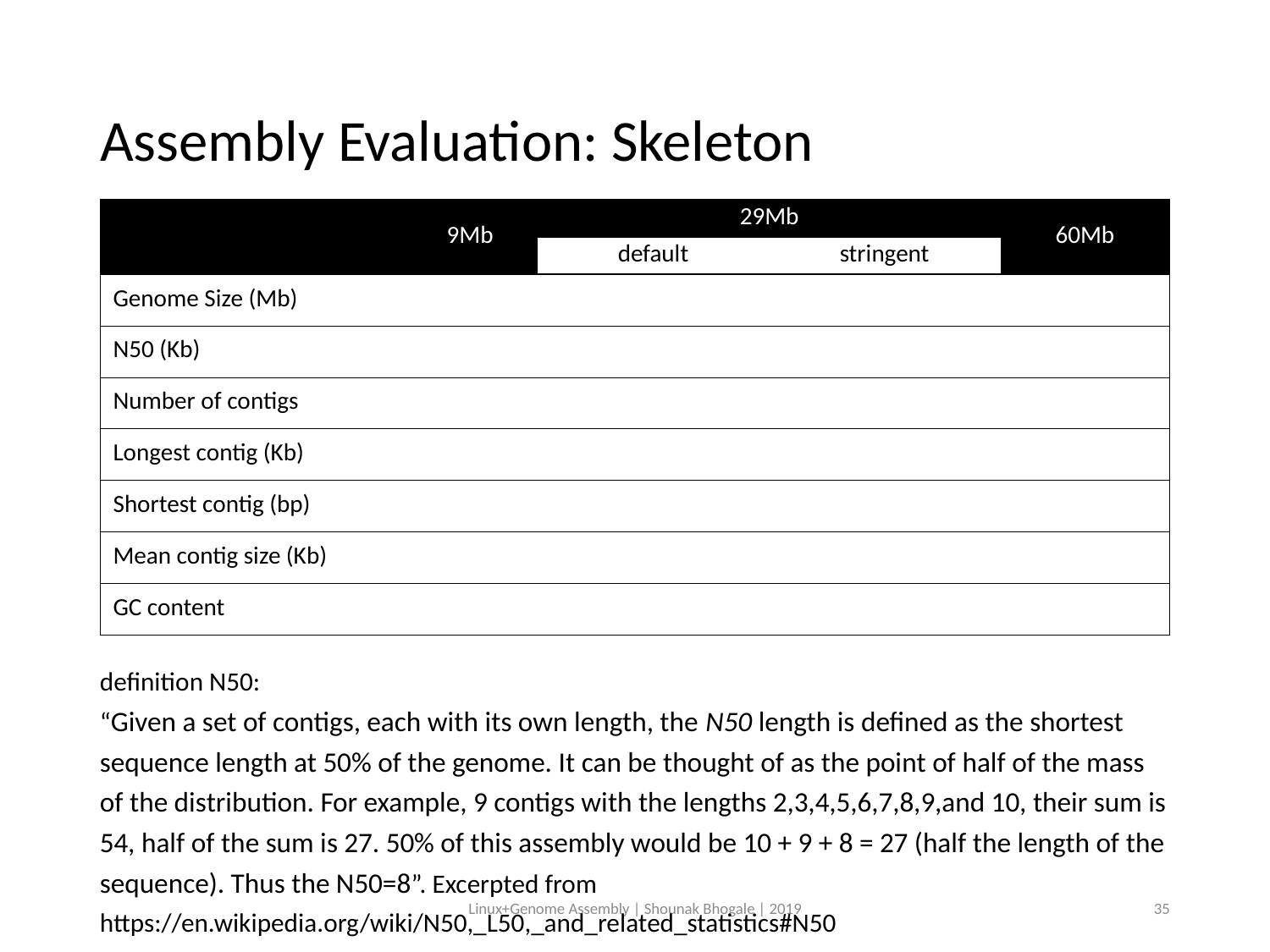

# Assembly Evaluation: Skeleton
|  | 9Mb | 29Mb |  | 60Mb |
| --- | --- | --- | --- | --- |
|  |  | default | stringent |  |
| Genome Size (Mb) |  |  |  |  |
| N50 (Kb) |  |  |  |  |
| Number of contigs |  |  |  |  |
| Longest contig (Kb) |  |  |  |  |
| Shortest contig (bp) |  |  |  |  |
| Mean contig size (Kb) |  |  |  |  |
| GC content |  |  |  |  |
definition N50:
“Given a set of contigs, each with its own length, the N50 length is defined as the shortest sequence length at 50% of the genome. It can be thought of as the point of half of the mass of the distribution. For example, 9 contigs with the lengths 2,3,4,5,6,7,8,9,and 10, their sum is 54, half of the sum is 27. 50% of this assembly would be 10 + 9 + 8 = 27 (half the length of the sequence). Thus the N50=8”. Excerpted from https://en.wikipedia.org/wiki/N50,_L50,_and_related_statistics#N50
Linux+Genome Assembly | Shounak Bhogale | 2019
35